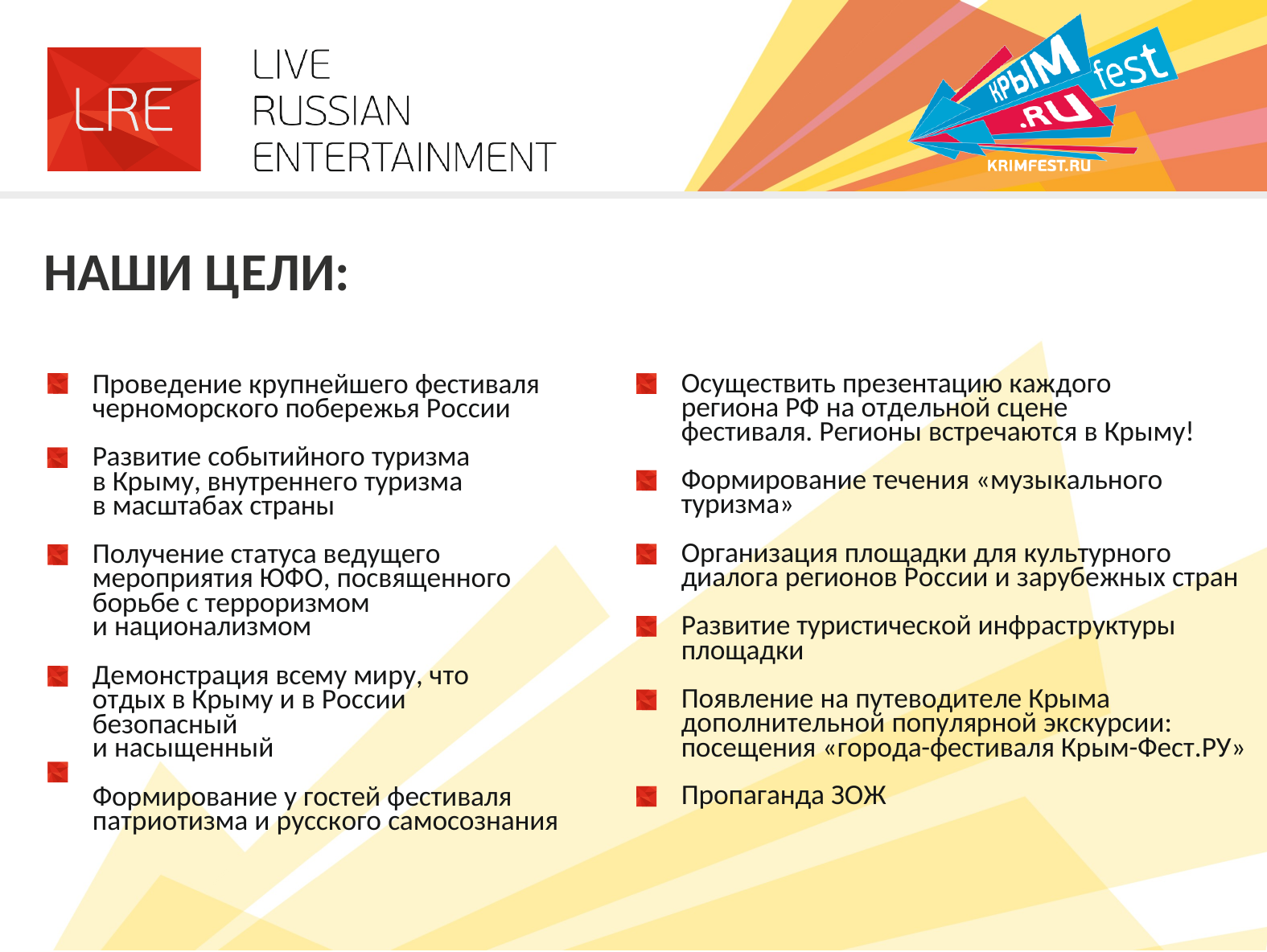

# НАШИ ЦЕЛИ:
Осуществить презентацию каждого региона РФ на отдельной сцене фестиваля. Регионы встречаются в Крыму!

Формирование течения «музыкального туризма»

Организация площадки для культурного диалога регионов России и зарубежных стран

Развитие туристической инфраструктуры площадки

Появление на путеводителе Крыма дополнительной популярной экскурсии: посещения «города-фестиваля Крым-Фест.РУ»

Пропаганда ЗОЖ

Проведение крупнейшего фестиваля черноморского побережья России

Развитие событийного туризма в Крыму, внутреннего туризма в масштабах страны

Получение статуса ведущего мероприятия ЮФО, посвященного борьбе с терроризмом
и национализмом

Демонстрация всему миру, что отдых в Крыму и в России безопасный
и насыщенный

Формирование у гостей фестиваля патриотизма и русского самосознания